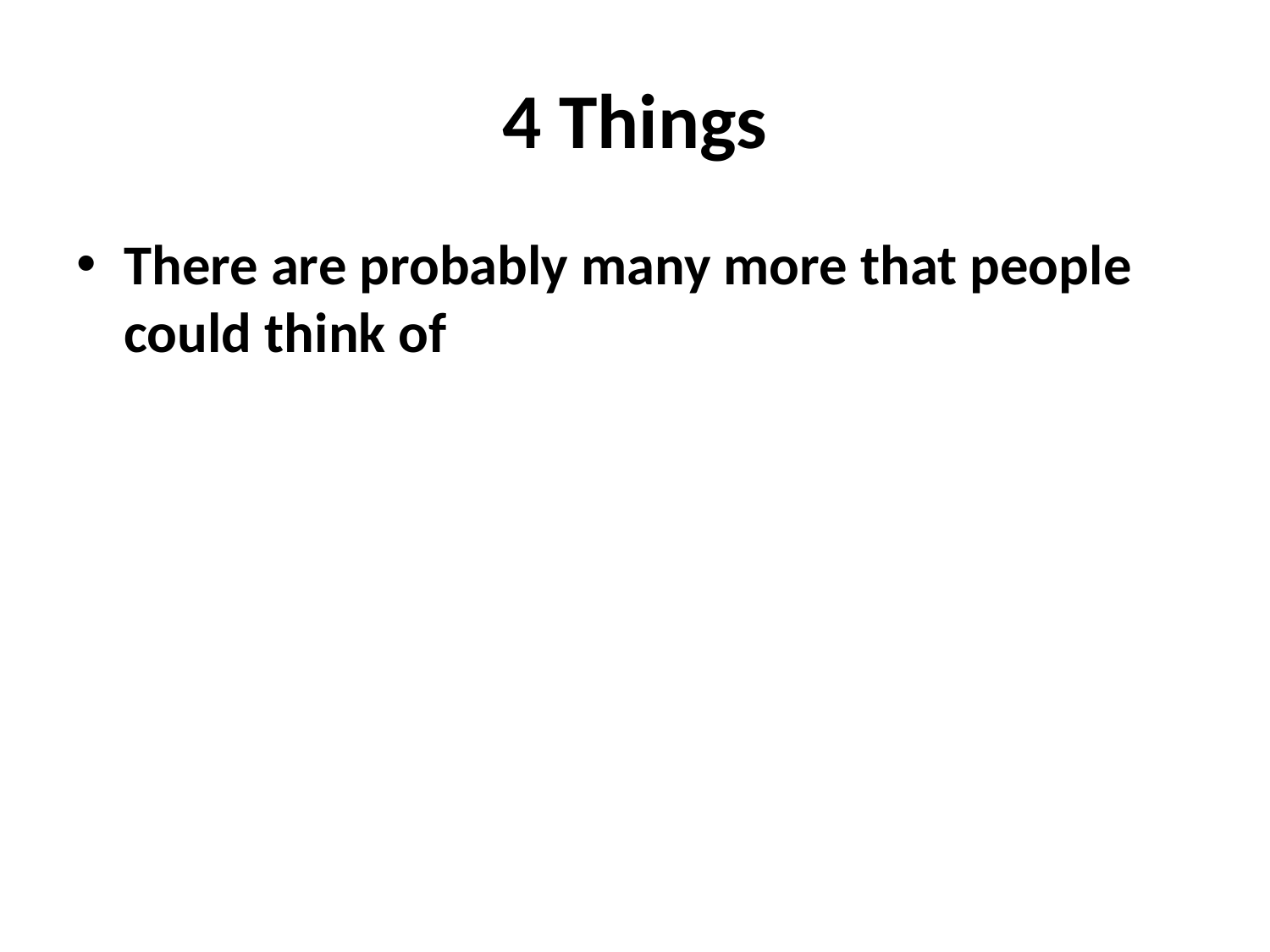

# 4 Things
There are probably many more that people could think of